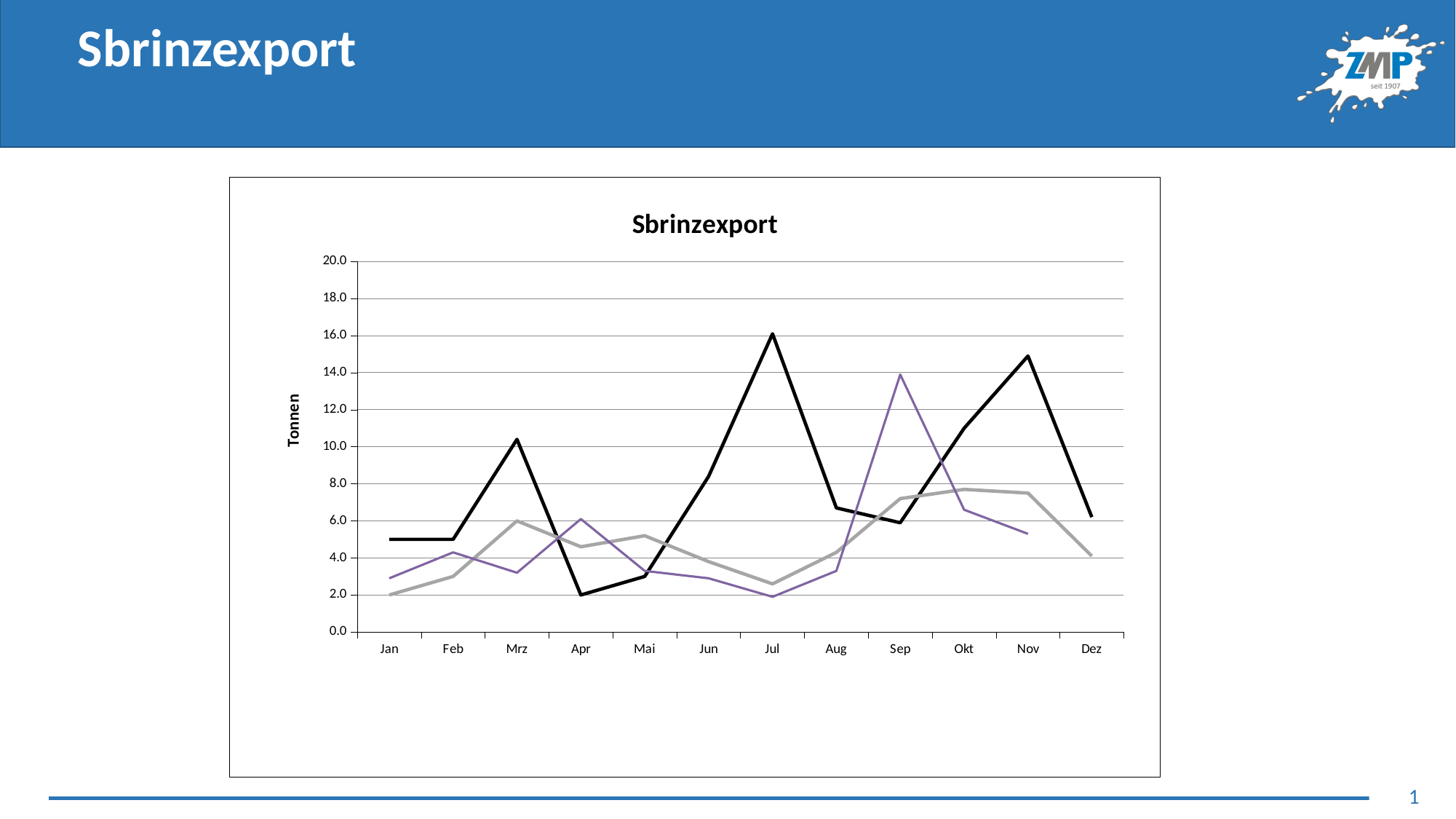

# Sbrinzexport

### Chart: Sbrinzexport

| Category | 2022 | 2023 | 2024 |
|---|---|---|---|
| Jan | 5.0 | 2.0 | 2.9 |
| Feb | 5.0 | 3.0 | 4.3 |
| Mrz | 10.4 | 6.0 | 3.2 |
| Apr | 2.0 | 4.6 | 6.1 |
| Mai | 3.0 | 5.2 | 3.3 |
| Jun | 8.4 | 3.8 | 2.9 |
| Jul | 16.1 | 2.6 | 1.9 |
| Aug | 6.7 | 4.3 | 3.3 |
| Sep | 5.9 | 7.2 | 13.9 |
| Okt | 11.0 | 7.7 | 6.6 |
| Nov | 14.9 | 7.5 | 5.3 |
| Dez | 6.2 | 4.1 | None |
1